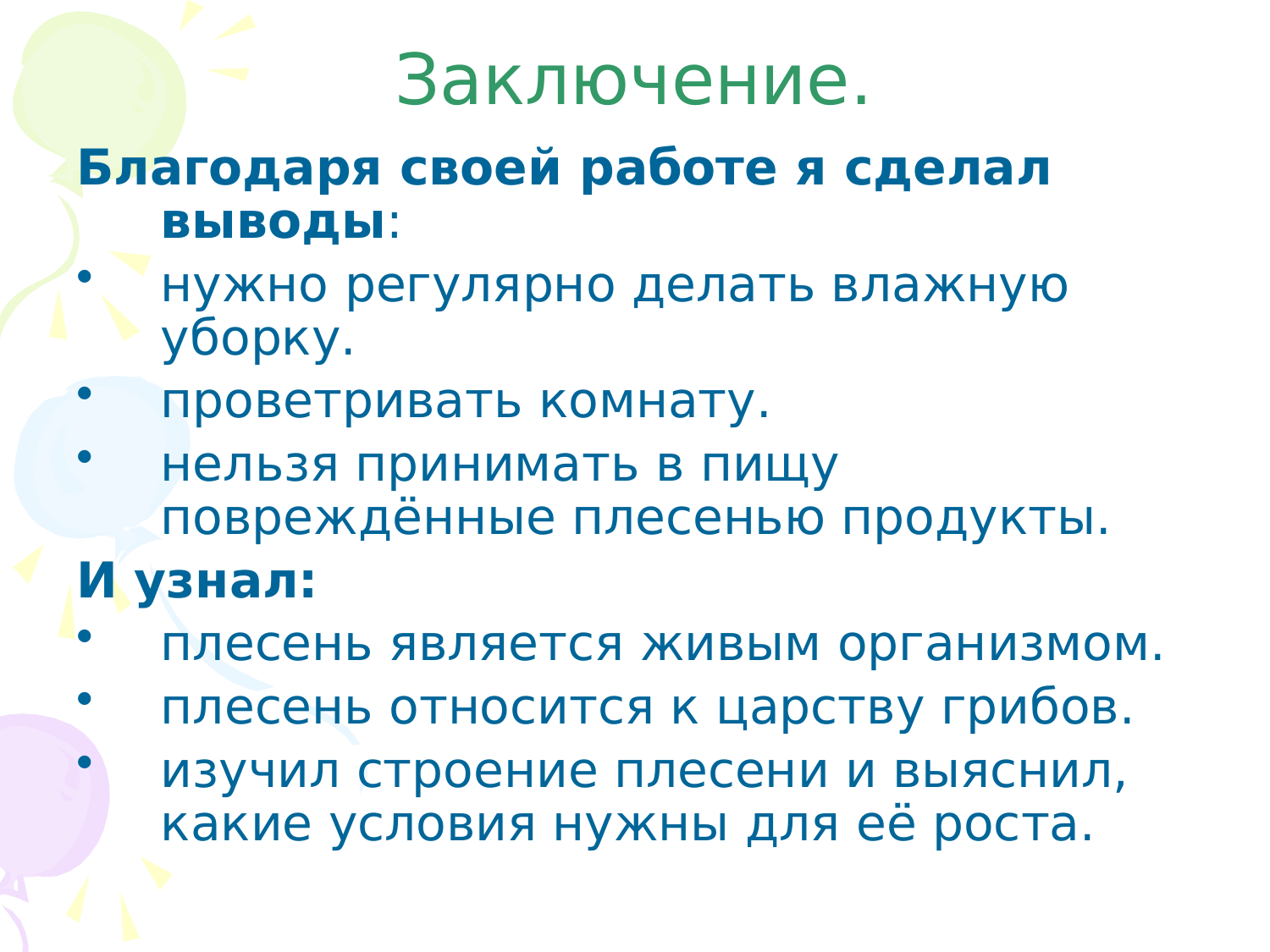

# Заключение.
Благодаря своей работе я сделал выводы:
нужно регулярно делать влажную уборку.
проветривать комнату.
нельзя принимать в пищу повреждённые плесенью продукты.
И узнал:
плесень является живым организмом.
плесень относится к царству грибов.
изучил строение плесени и выяснил, какие условия нужны для её роста.